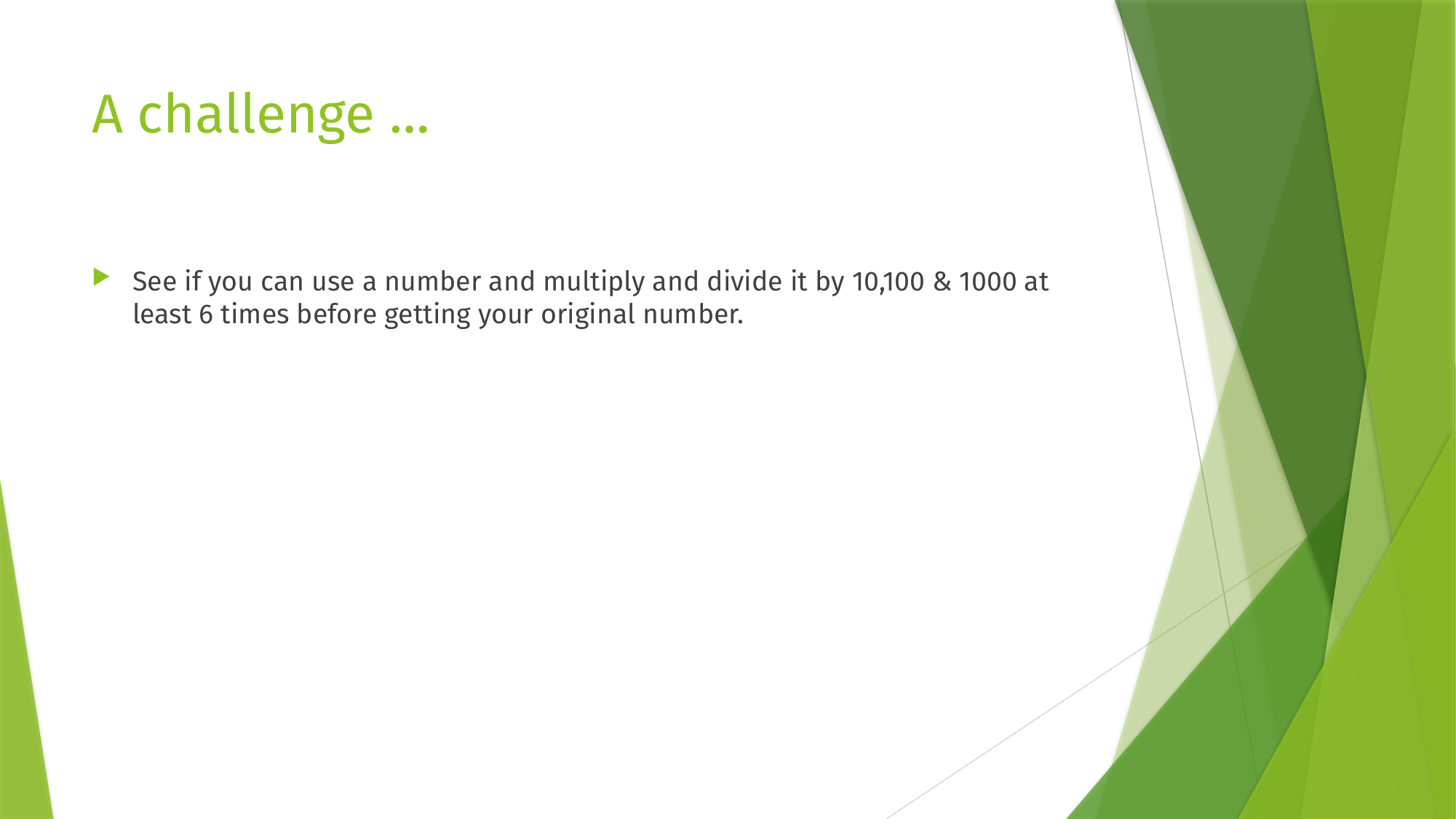

# A challenge …
See if you can use a number and multiply and divide it by 10,100 & 1000 at least 6 times before getting your original number.